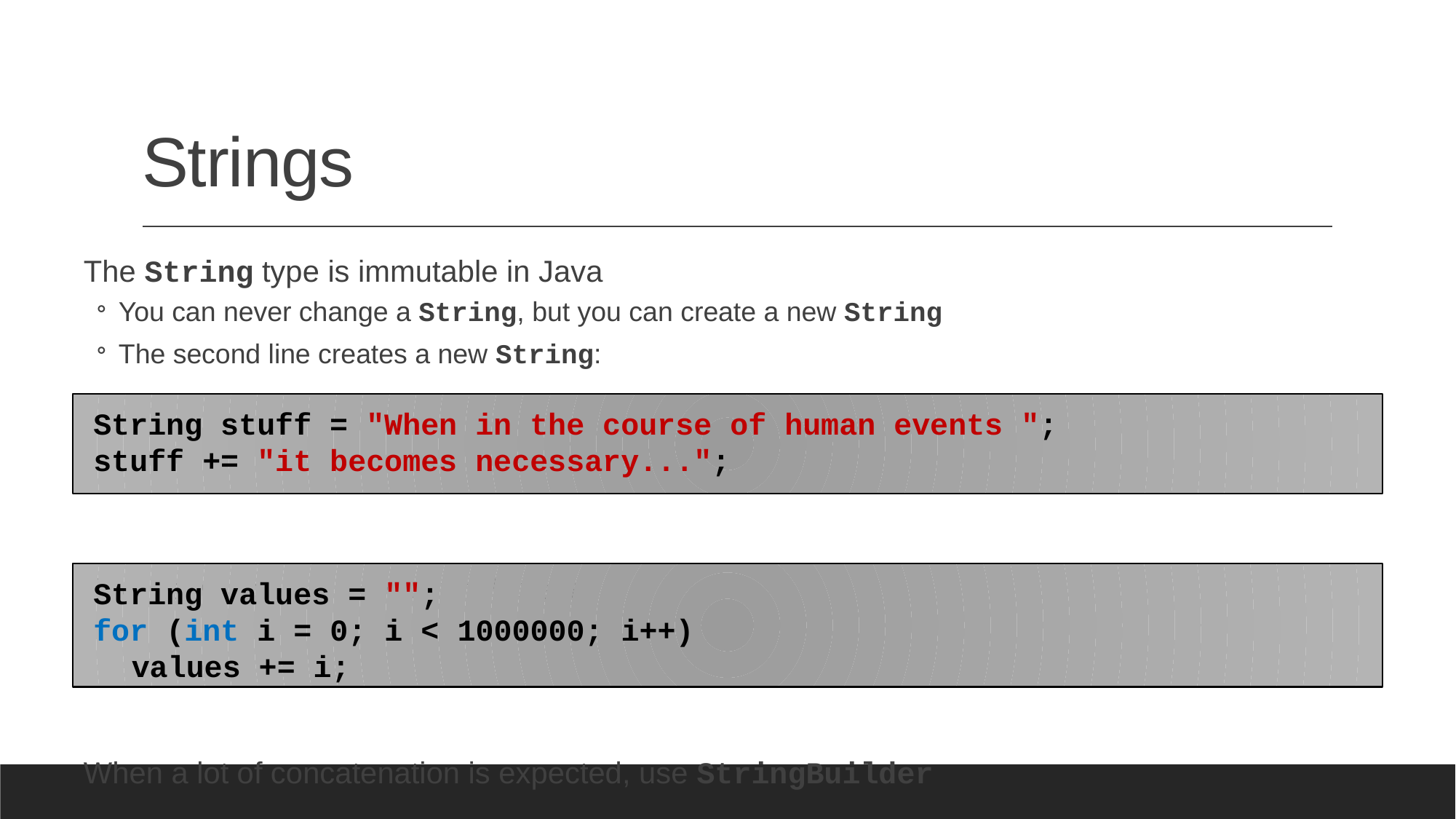

# Strings
The String type is immutable in Java
You can never change a String, but you can create a new String
The second line creates a new String:

This approach can be very inefficient:

When a lot of concatenation is expected, use StringBuilder
String stuff = "When in the course of human events ";
stuff += "it becomes necessary...";
String values = "";
for (int i = 0; i < 1000000; i++)
	values += i;